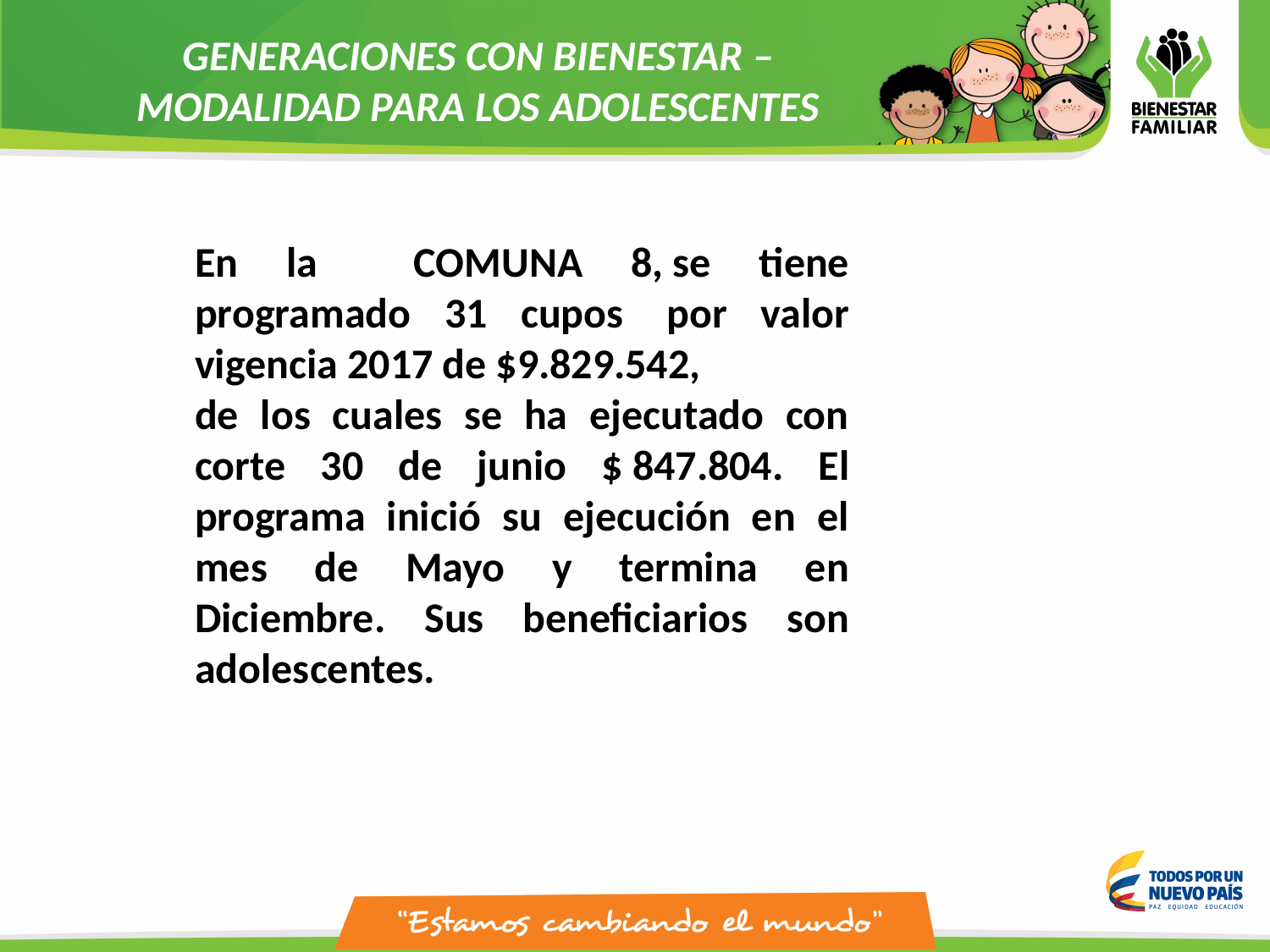

GENERACIONES CON BIENESTAR – MODALIDAD PARA LOS ADOLESCENTES
En la  COMUNA 8, se tiene programado 31 cupos  por valor vigencia 2017 de $9.829.542,
de los cuales se ha ejecutado con corte 30 de junio $ 847.804. El programa inició su ejecución en el mes de Mayo y termina en Diciembre. Sus beneficiarios son adolescentes.